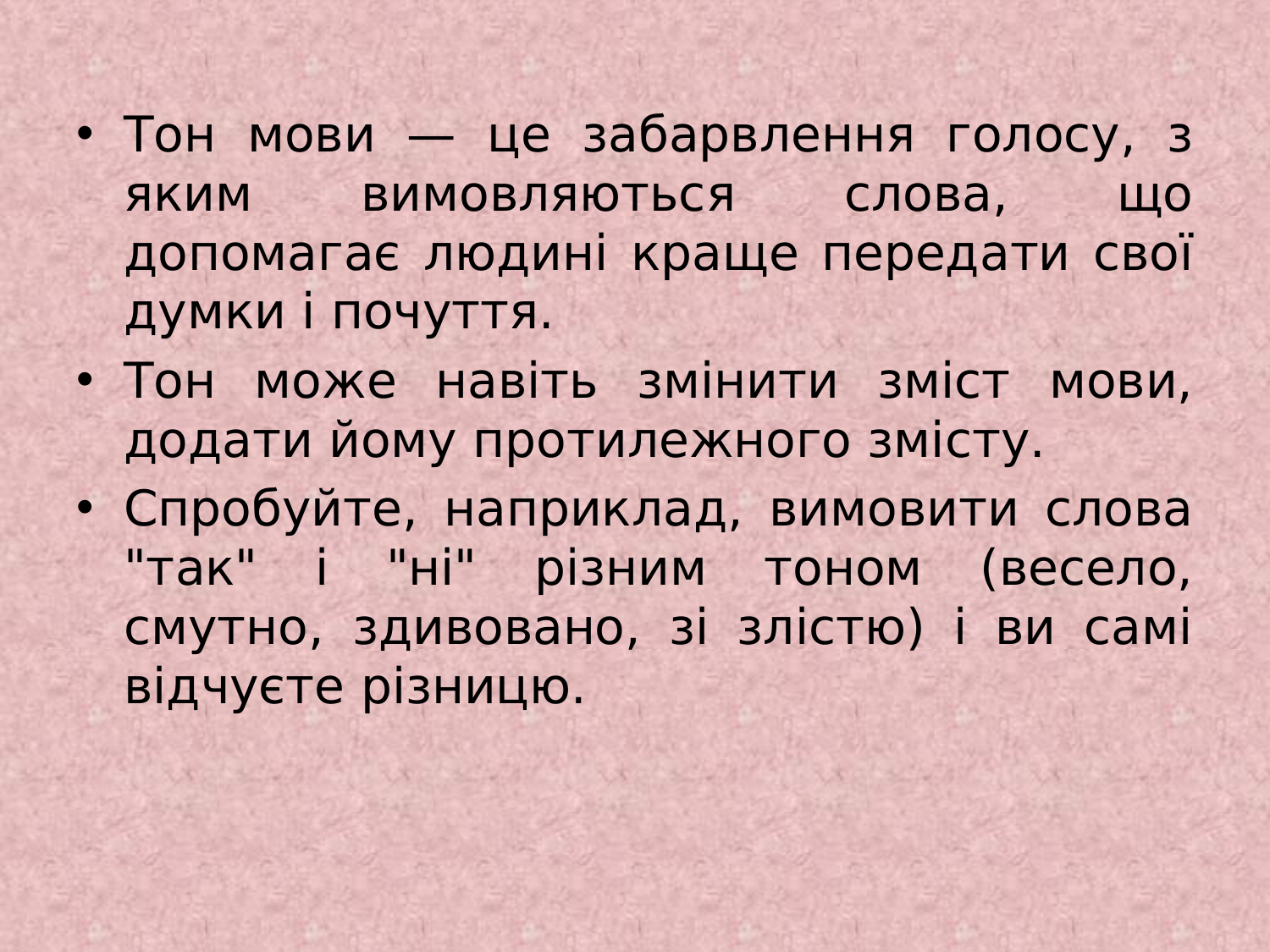

Тон мови — це забарвлення голосу, з яким вимовляються слова, що допомагає людині краще передати свої думки і почуття.
Тон може навіть змінити зміст мови, додати йому протилежного змісту.
Спробуйте, наприклад, вимовити слова "так" і "ні" різним тоном (весело, смутно, здивовано, зі злістю) і ви самі відчуєте різницю.